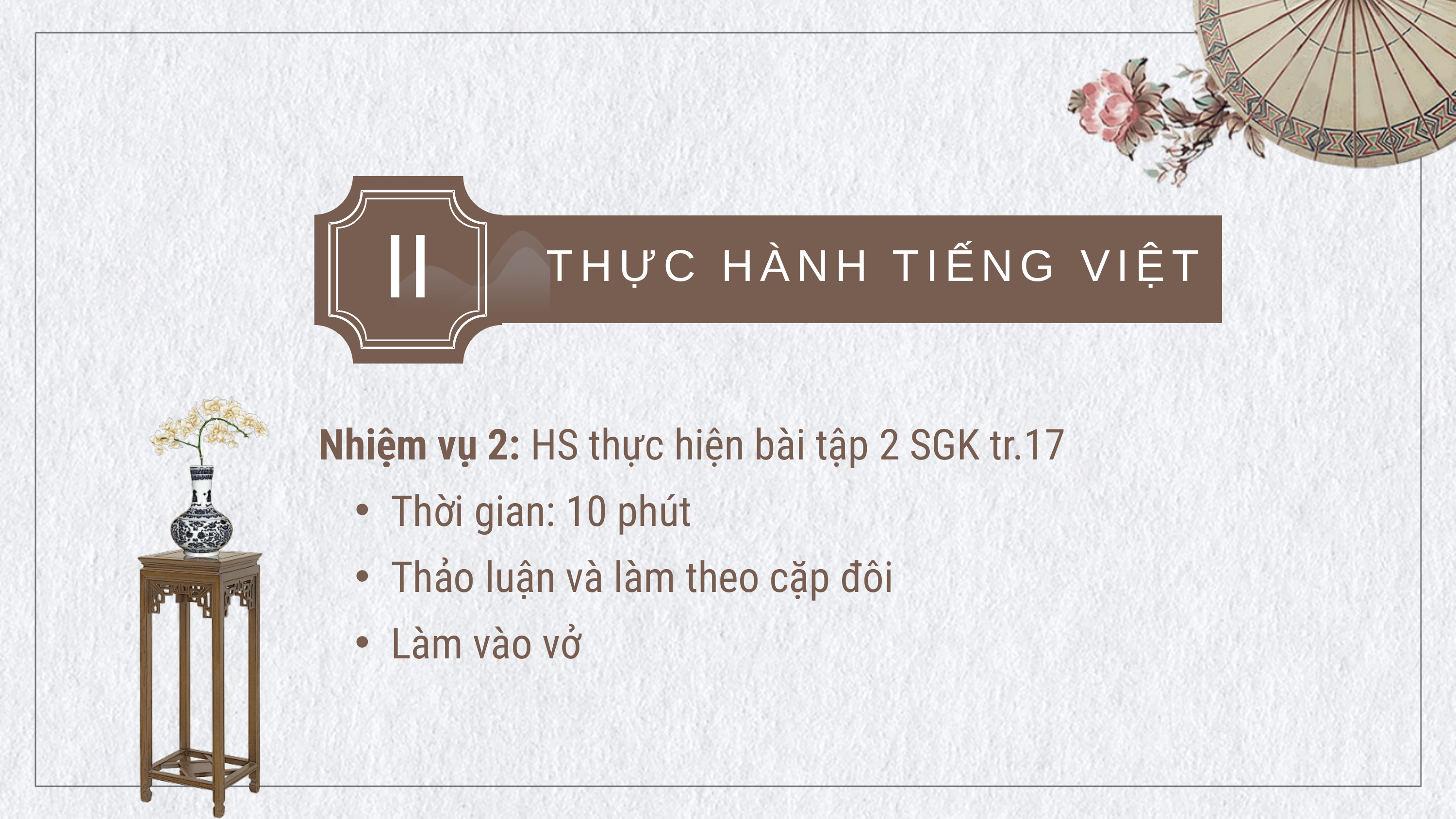

II

THỰC HÀNH TIẾNG VIỆT

Nhiệm vụ 2: HS thực hiện bài tập 2 SGK tr.17
Thời gian: 10 phút
Thảo luận và làm theo cặp đôi
Làm vào vở